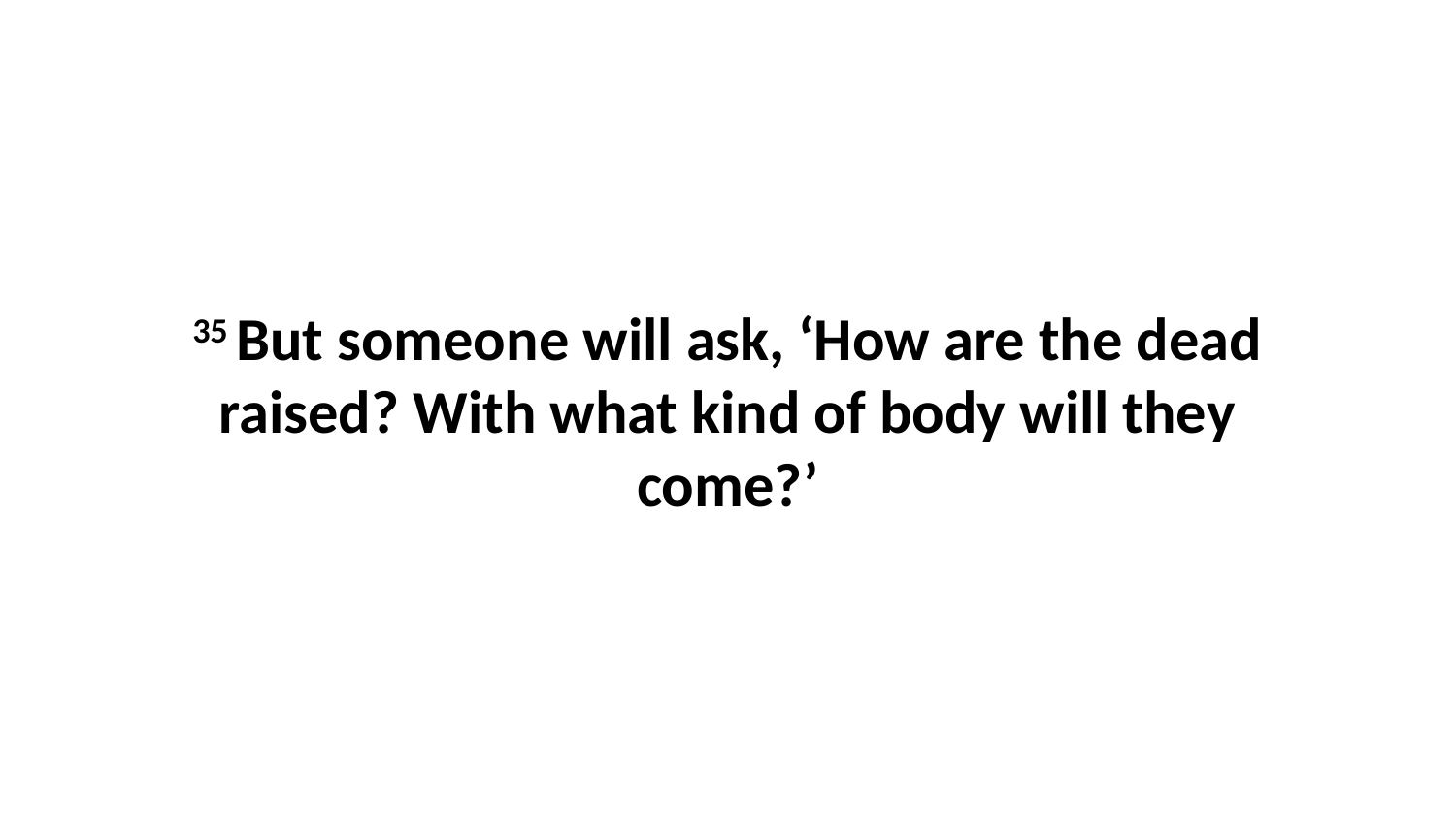

35 But someone will ask, ‘How are the dead raised? With what kind of body will they come?’